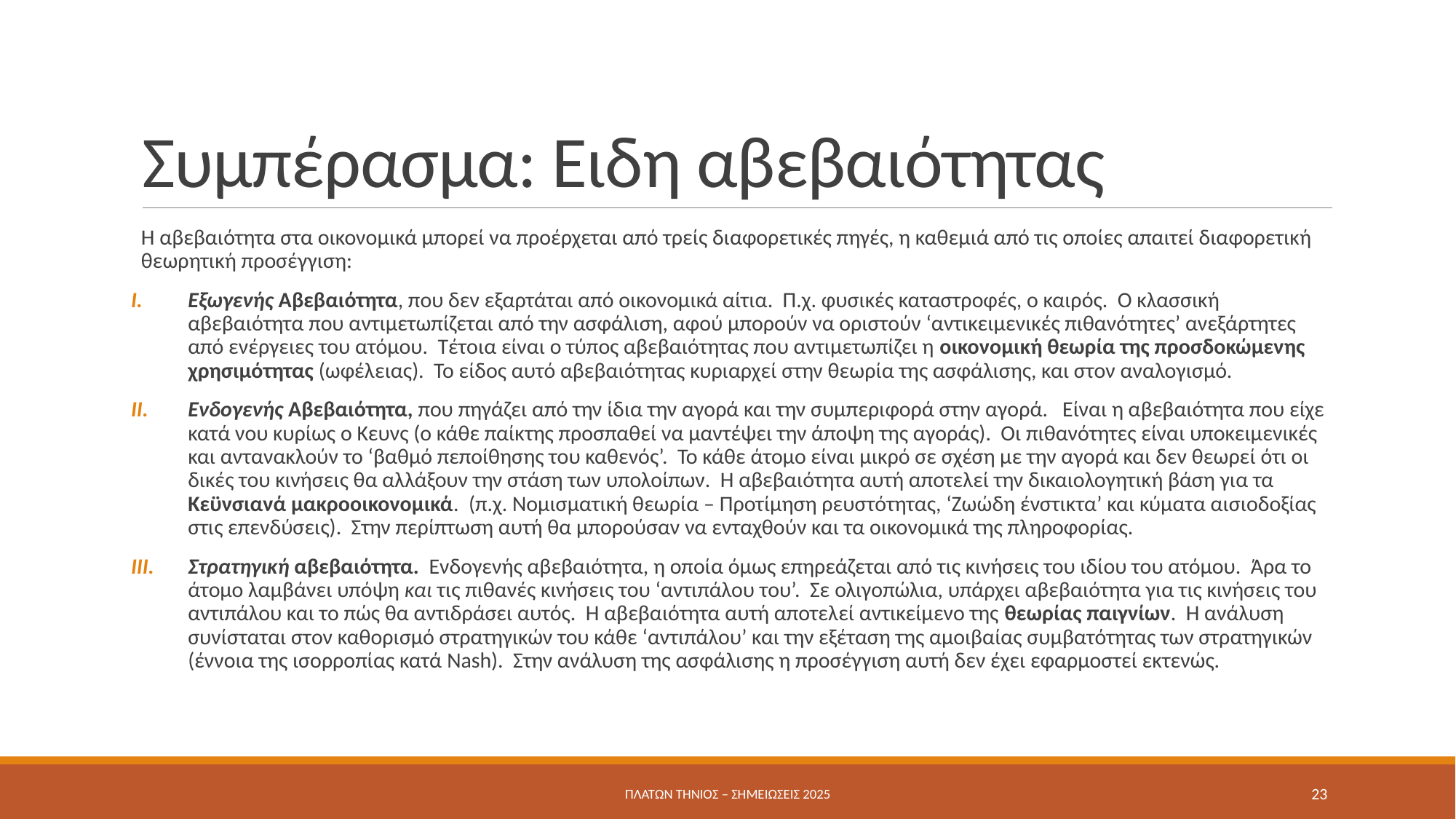

# Συμπέρασμα: Ειδη αβεβαιότητας
Η αβεβαιότητα στα οικονομικά μπορεί να προέρχεται από τρείς διαφορετικές πηγές, η καθεμιά από τις οποίες απαιτεί διαφορετική θεωρητική προσέγγιση:
Εξωγενής Αβεβαιότητα, που δεν εξαρτάται από οικονομικά αίτια.  Π.χ. φυσικές καταστροφές, ο καιρός.  Ο κλασσική αβεβαιότητα που αντιμετωπίζεται από την ασφάλιση, αφού μπορούν να οριστούν ‘αντικειμενικές πιθανότητες’ ανεξάρτητες από ενέργειες του ατόμου.  Τέτοια είναι ο τύπος αβεβαιότητας που αντιμετωπίζει η οικονομική θεωρία της προσδοκώμενης  χρησιμότητας (ωφέλειας).  Το είδος αυτό αβεβαιότητας κυριαρχεί στην θεωρία της ασφάλισης, και στον αναλογισμό.
Ενδογενής Αβεβαιότητα, που πηγάζει από την ίδια την αγορά και την συμπεριφορά στην αγορά.   Είναι η αβεβαιότητα που είχε κατά νου κυρίως ο Κευνς (ο κάθε παίκτης προσπαθεί να μαντέψει την άποψη της αγοράς).  Οι πιθανότητες είναι υποκειμενικές και αντανακλούν το ‘βαθμό πεποίθησης του καθενός’.  Το κάθε άτομο είναι μικρό σε σχέση με την αγορά και δεν θεωρεί ότι οι δικές του κινήσεις θα αλλάξουν την στάση των υπολοίπων.  Η αβεβαιότητα αυτή αποτελεί την δικαιολογητική βάση για τα Κεϋνσιανά μακροοικονομικά.  (π.χ. Νομισματική θεωρία – Προτίμηση ρευστότητας, ‘Ζωώδη ένστικτα’ και κύματα αισιοδοξίας στις επενδύσεις).  Στην περίπτωση αυτή θα μπορούσαν να ενταχθούν και τα οικονομικά της πληροφορίας.
Στρατηγική αβεβαιότητα.  Ενδογενής αβεβαιότητα, η οποία όμως επηρεάζεται από τις κινήσεις του ιδίου του ατόμου.  Άρα το άτομο λαμβάνει υπόψη και τις πιθανές κινήσεις του ‘αντιπάλου του’.  Σε ολιγοπώλια, υπάρχει αβεβαιότητα για τις κινήσεις του αντιπάλου και το πώς θα αντιδράσει αυτός.  Η αβεβαιότητα αυτή αποτελεί αντικείμενο της θεωρίας παιγνίων.  Η ανάλυση συνίσταται στον καθορισμό στρατηγικών του κάθε ‘αντιπάλου’ και την εξέταση της αμοιβαίας συμβατότητας των στρατηγικών (έννοια της ισορροπίας κατά Nash).  Στην ανάλυση της ασφάλισης η προσέγγιση αυτή δεν έχει εφαρμοστεί εκτενώς.

Πλάτων Τήνιος – σημειώσεις 2025
23